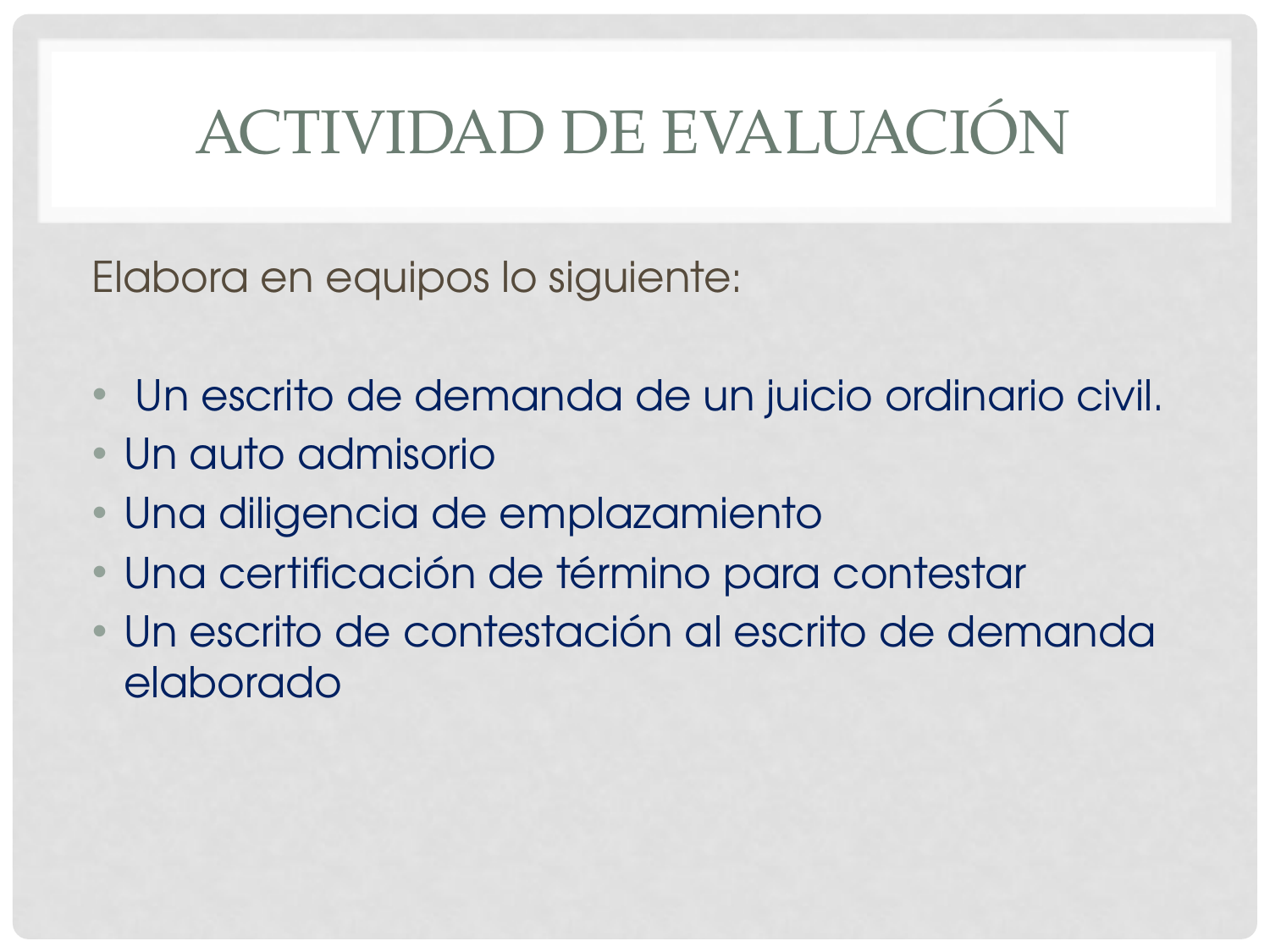

# Actividad de evaluación
Elabora en equipos lo siguiente:

 Un escrito de demanda de un juicio ordinario civil.
Un auto admisorio
Una diligencia de emplazamiento
Una certificación de término para contestar
Un escrito de contestación al escrito de demanda elaborado